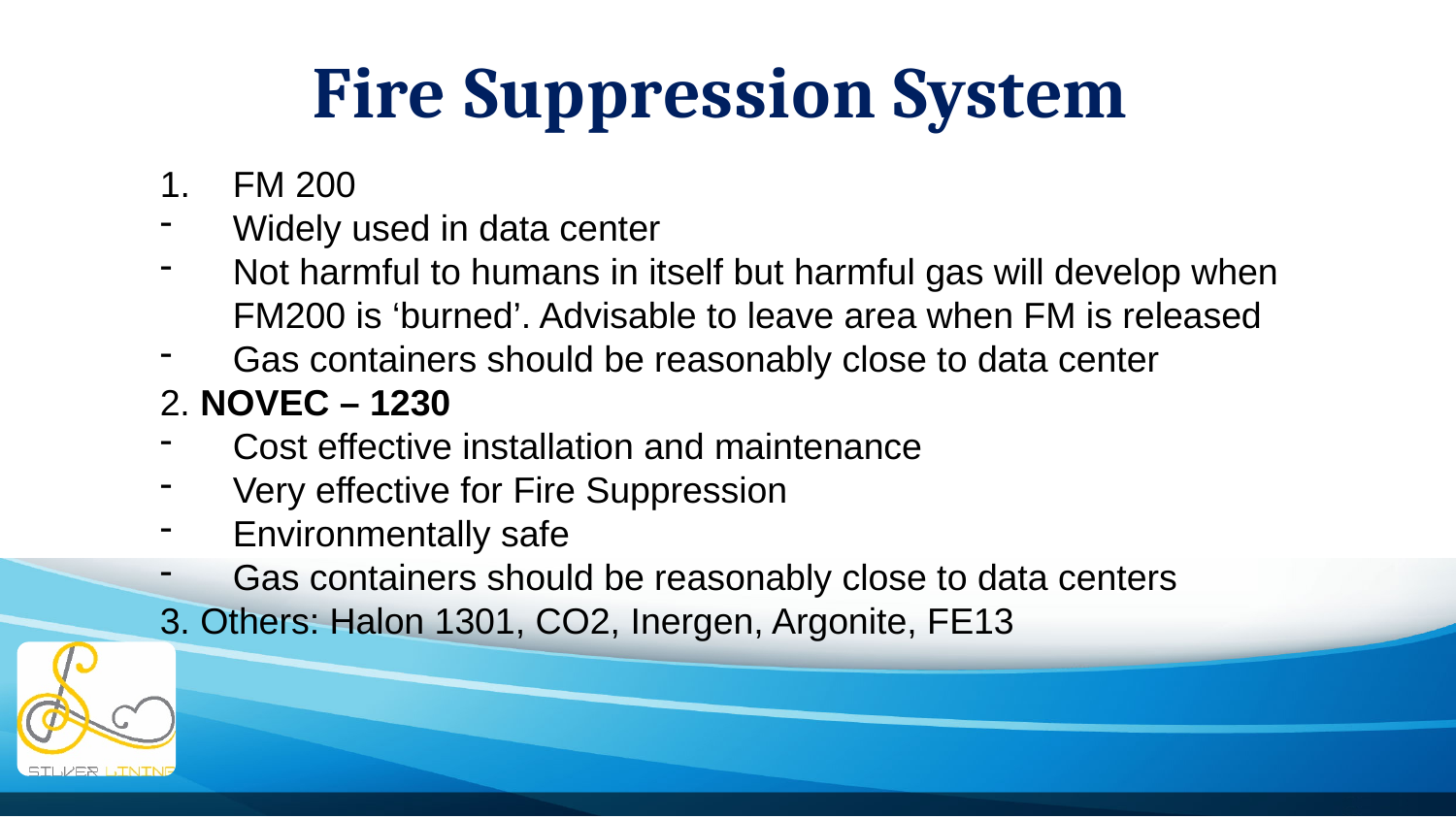

Fire Suppression System
FM 200
Widely used in data center
Not harmful to humans in itself but harmful gas will develop when FM200 is ‘burned’. Advisable to leave area when FM is released
Gas containers should be reasonably close to data center
2. NOVEC – 1230
Cost effective installation and maintenance
Very effective for Fire Suppression
Environmentally safe
Gas containers should be reasonably close to data centers
3. Others: Halon 1301, CO2, Inergen, Argonite, FE13